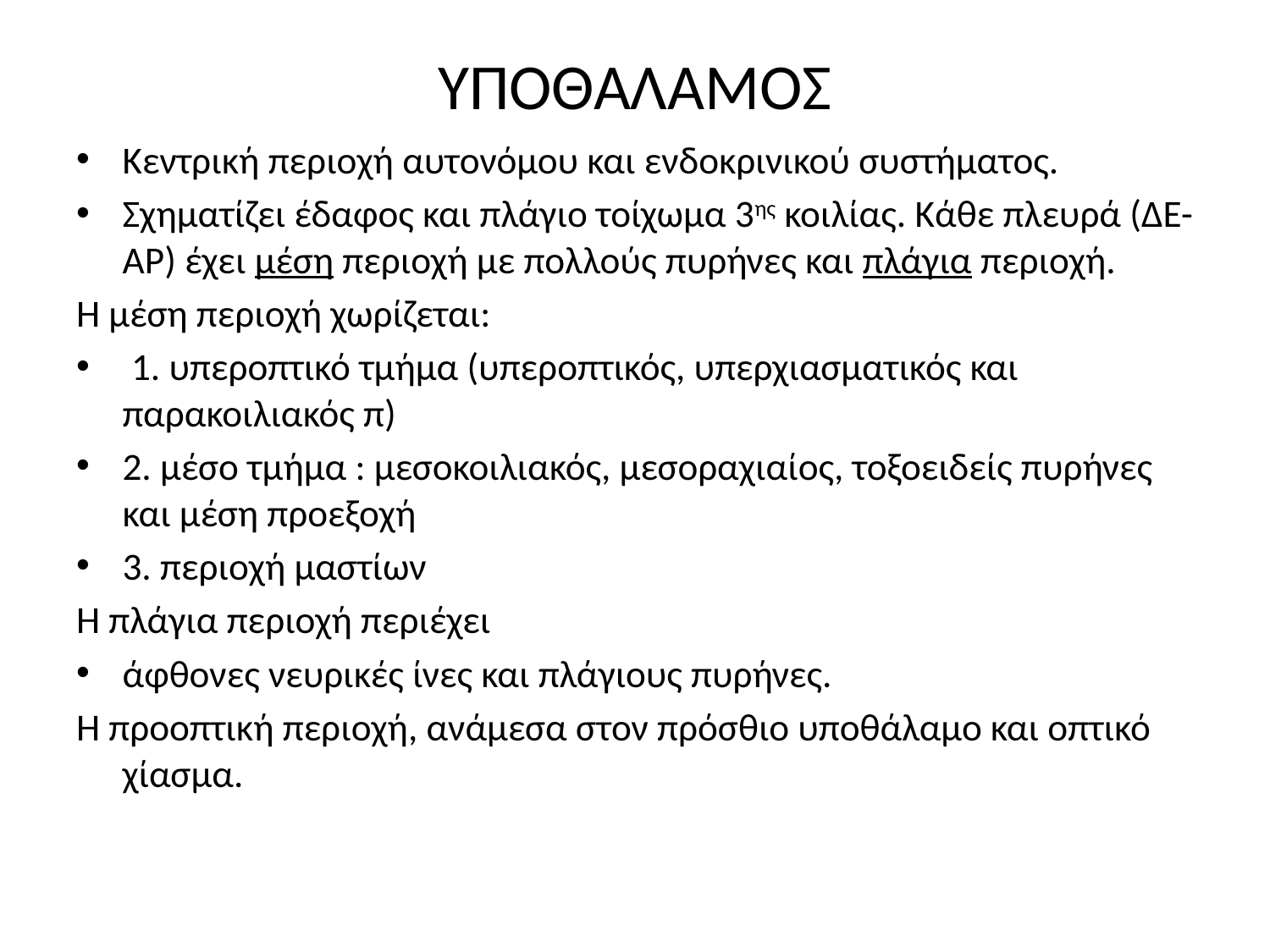

# ΥΠΟΘΑΛΑΜΟΣ
Κεντρική περιοχή αυτονόμου και ενδοκρινικού συστήματος.
Σχηματίζει έδαφος και πλάγιο τοίχωμα 3ης κοιλίας. Κάθε πλευρά (ΔΕ-ΑΡ) έχει μέση περιοχή με πολλούς πυρήνες και πλάγια περιοχή.
Η μέση περιοχή χωρίζεται:
 1. υπεροπτικό τμήμα (υπεροπτικός, υπερχιασματικός και παρακοιλιακός π)
2. μέσο τμήμα : μεσοκοιλιακός, μεσοραχιαίος, τοξοειδείς πυρήνες και μέση προεξοχή
3. περιοχή μαστίων
Η πλάγια περιοχή περιέχει
άφθονες νευρικές ίνες και πλάγιους πυρήνες.
Η προοπτική περιοχή, ανάμεσα στον πρόσθιο υποθάλαμο και οπτικό χίασμα.